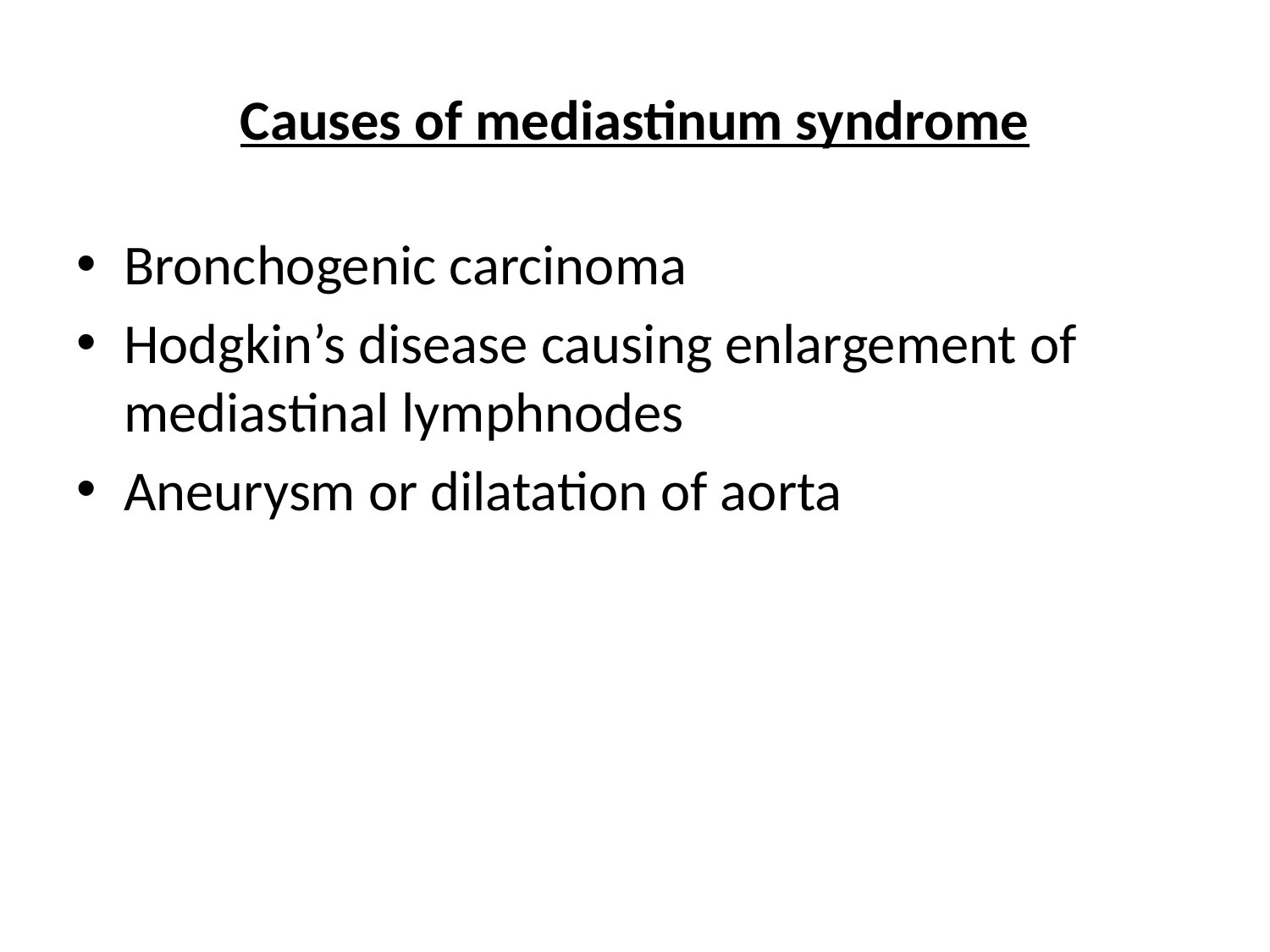

# Causes of mediastinum syndrome
Bronchogenic carcinoma
Hodgkin’s disease causing enlargement of mediastinal lymphnodes
Aneurysm or dilatation of aorta